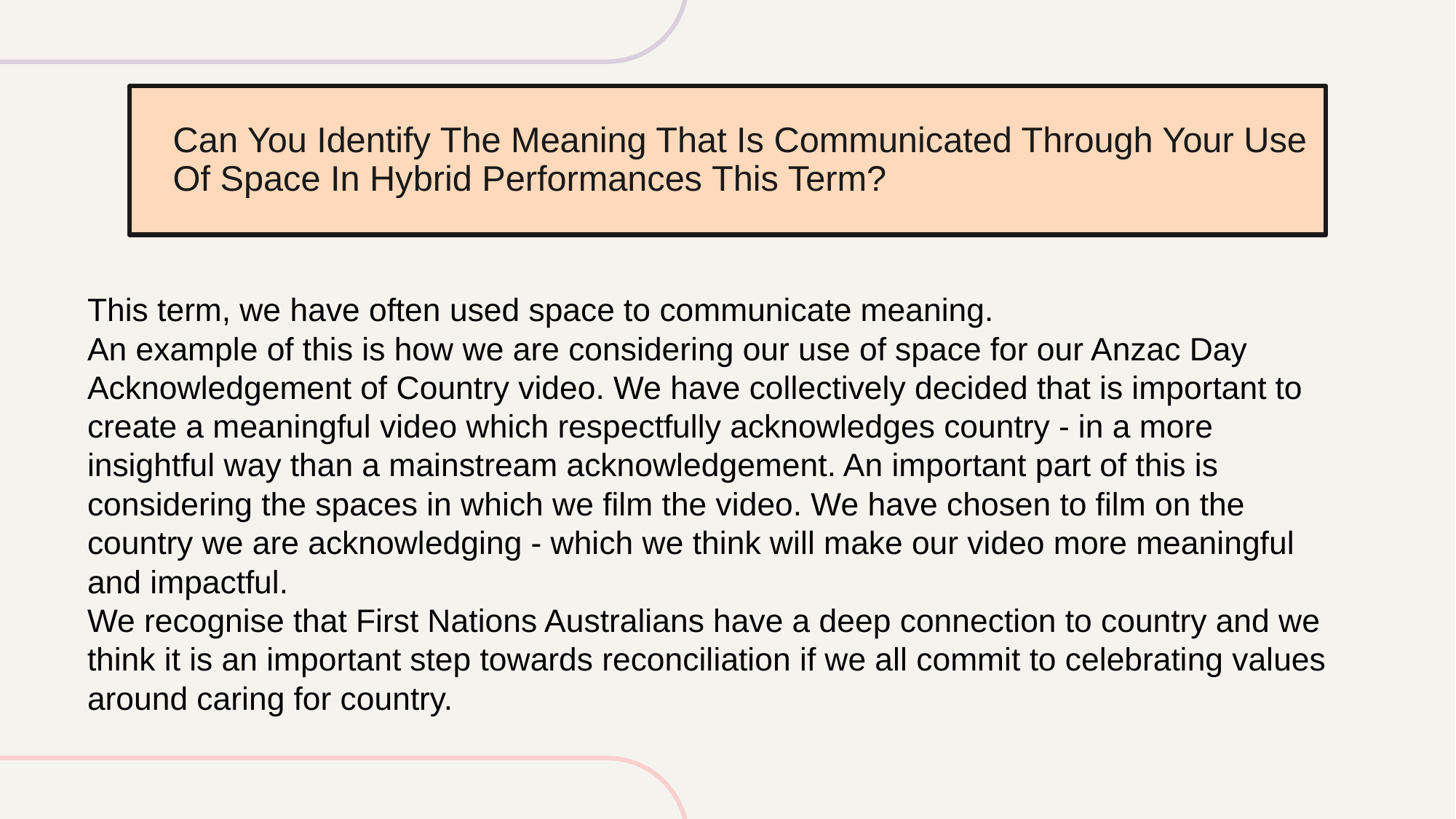

Can You Identify The Meaning That Is Communicated Through Your Use Of Space In Hybrid Performances This Term?
This term, we have often used space to communicate meaning.
An example of this is how we are considering our use of space for our Anzac Day Acknowledgement of Country video. We have collectively decided that is important to create a meaningful video which respectfully acknowledges country - in a more insightful way than a mainstream acknowledgement. An important part of this is considering the spaces in which we film the video. We have chosen to film on the country we are acknowledging - which we think will make our video more meaningful and impactful.
We recognise that First Nations Australians have a deep connection to country and we think it is an important step towards reconciliation if we all commit to celebrating values around caring for country.